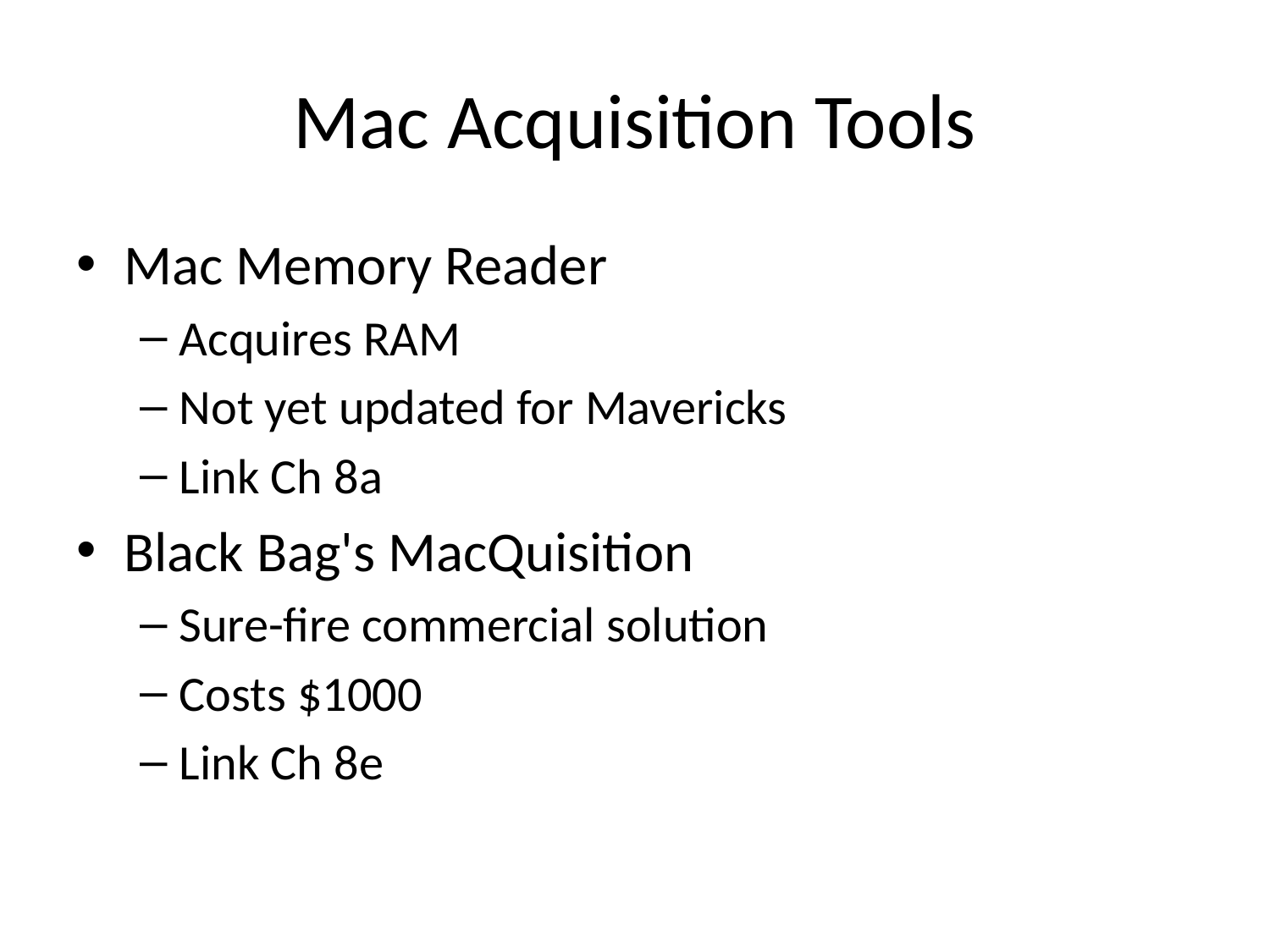

# Mac Acquisition Tools
Mac Memory Reader
Acquires RAM
Not yet updated for Mavericks
Link Ch 8a
Black Bag's MacQuisition
Sure-fire commercial solution
Costs $1000
Link Ch 8e